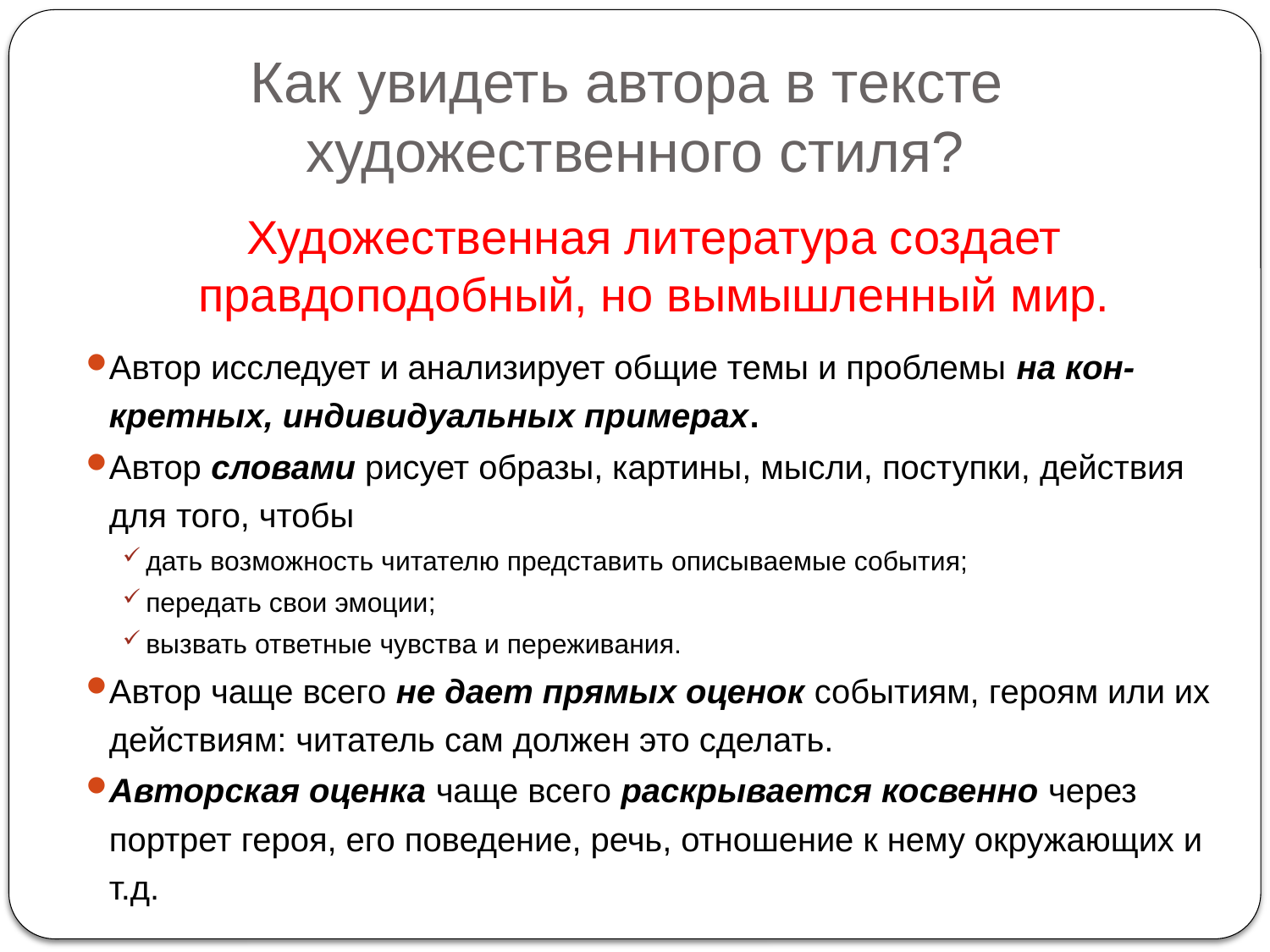

# Как увидеть автора в тексте  художественного стиля?
Художественная литература создает правдоподобный, но вымышленный мир.

Автор исследует и анализирует общие темы и проблемы на кон-кретных, индивидуальных примерах.
Автор словами рисует образы, картины, мысли, поступки, действия для того, чтобы
дать возможность читателю представить описываемые события;
передать свои эмоции;
вызвать ответные чувства и переживания.
Автор чаще всего не дает прямых оценок событиям, героям или их действиям: читатель сам должен это сделать.
Авторская оценка чаще всего раскрывается косвенно через портрет героя, его поведение, речь, отношение к нему окружающих и т.д.